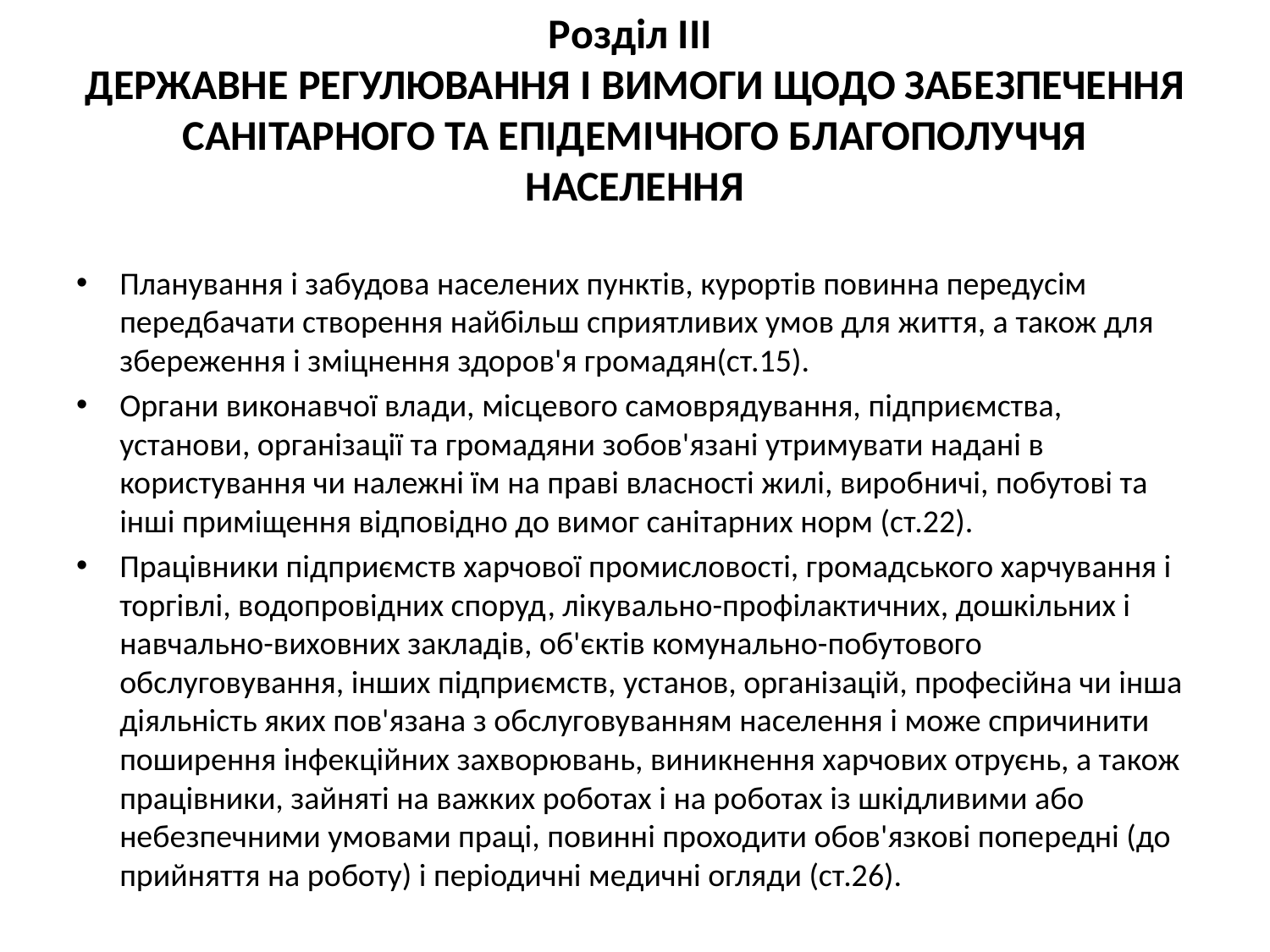

# Розділ III  ДЕРЖАВНЕ РЕГУЛЮВАННЯ І ВИМОГИ ЩОДО ЗАБЕЗПЕЧЕННЯ САНІТАРНОГО ТА ЕПІДЕМІЧНОГО БЛАГОПОЛУЧЧЯ НАСЕЛЕННЯ
Планування і забудова населених пунктів, курортів повинна передусім передбачати створення найбільш сприятливих умов для життя, а також для збереження і зміцнення здоров'я громадян(ст.15).
Органи виконавчої влади, місцевого самоврядування, підприємства, установи, організації та громадяни зобов'язані утримувати надані в користування чи належні їм на праві власності жилі, виробничі, побутові та інші приміщення відповідно до вимог санітарних норм (ст.22).
Працівники підприємств харчової промисловості, громадського харчування і торгівлі, водопровідних споруд, лікувально-профілактичних, дошкільних і навчально-виховних закладів, об'єктів комунально-побутового обслуговування, інших підприємств, установ, організацій, професійна чи інша діяльність яких пов'язана з обслуговуванням населення і може спричинити поширення інфекційних захворювань, виникнення харчових отруєнь, а також працівники, зайняті на важких роботах і на роботах із шкідливими або небезпечними умовами праці, повинні проходити обов'язкові попередні (до прийняття на роботу) і періодичні медичні огляди (ст.26).